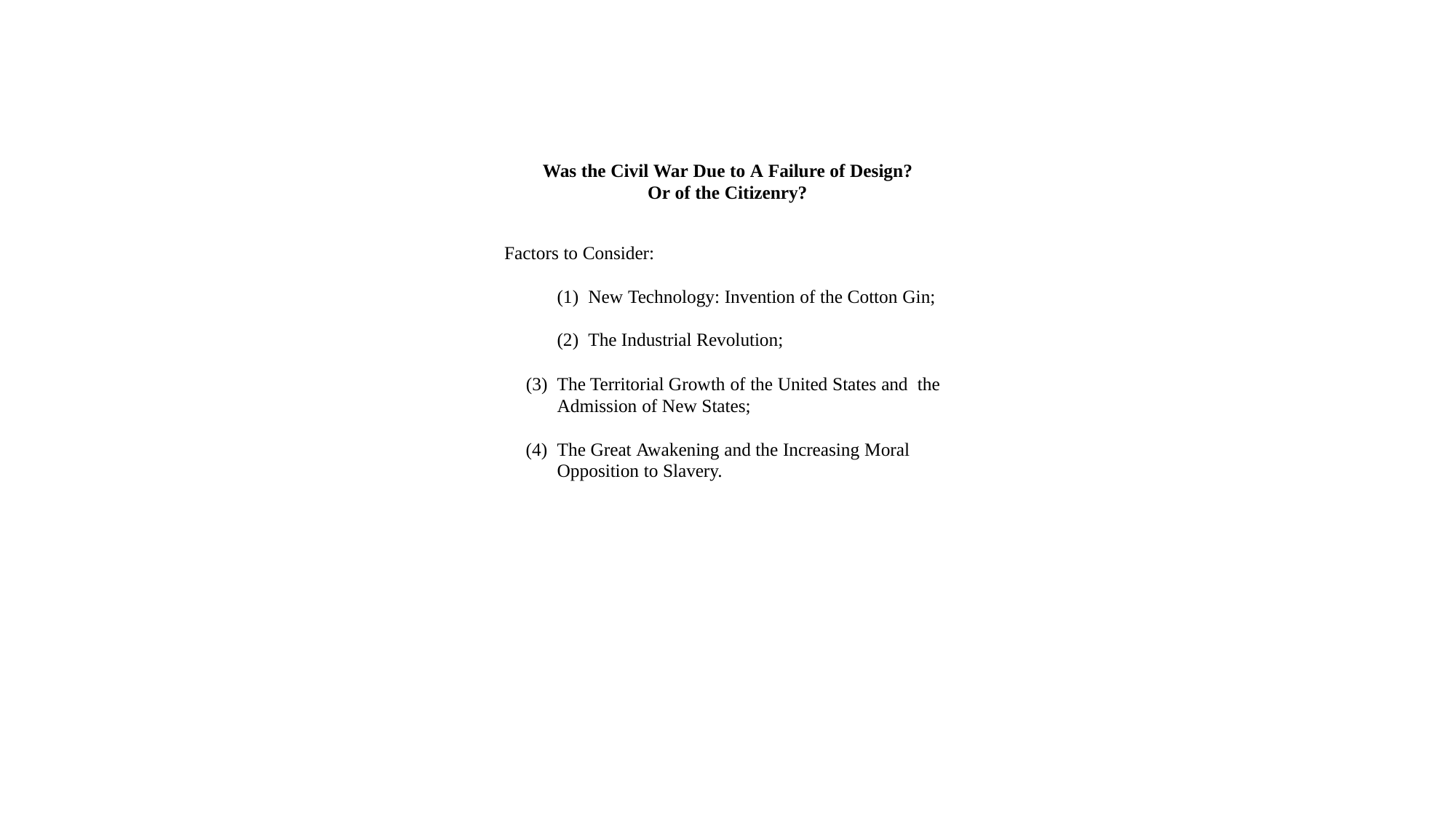

Was the Civil War Due to A Failure of Design?
Or of the Citizenry?

Factors to Consider:

New Technology: Invention of the Cotton Gin;

The Industrial Revolution;

The Territorial Growth of the United States and  the Admission of New States;

The Great Awakening and the Increasing Moral  Opposition to Slavery.